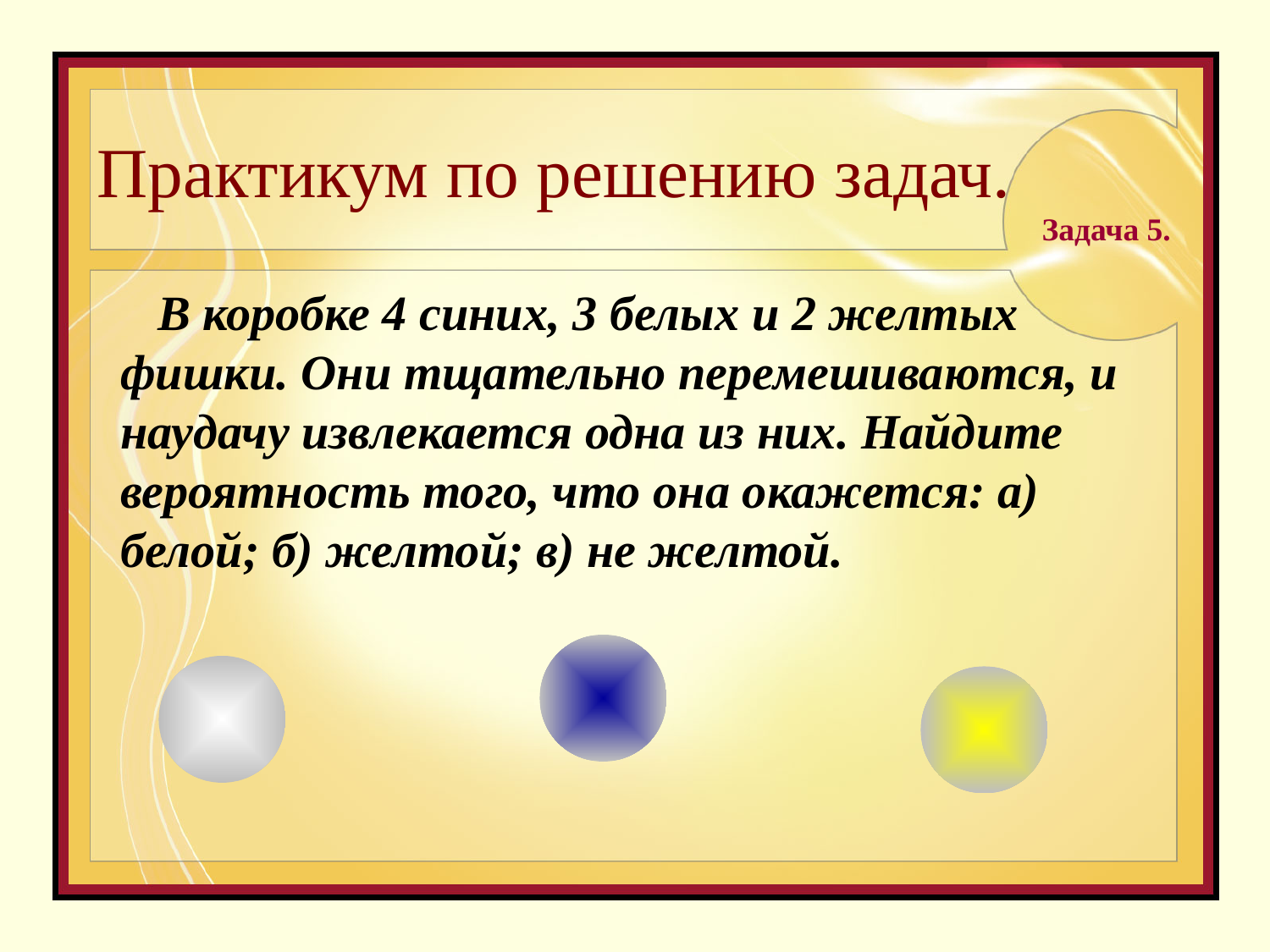

# Практикум по решению задач.
Задача 5.
В коробке 4 синих, 3 белых и 2 желтых фишки. Они тщательно перемешиваются, и наудачу извлекается одна из них. Найдите вероятность того, что она окажется: а) белой; б) желтой; в) не желтой.